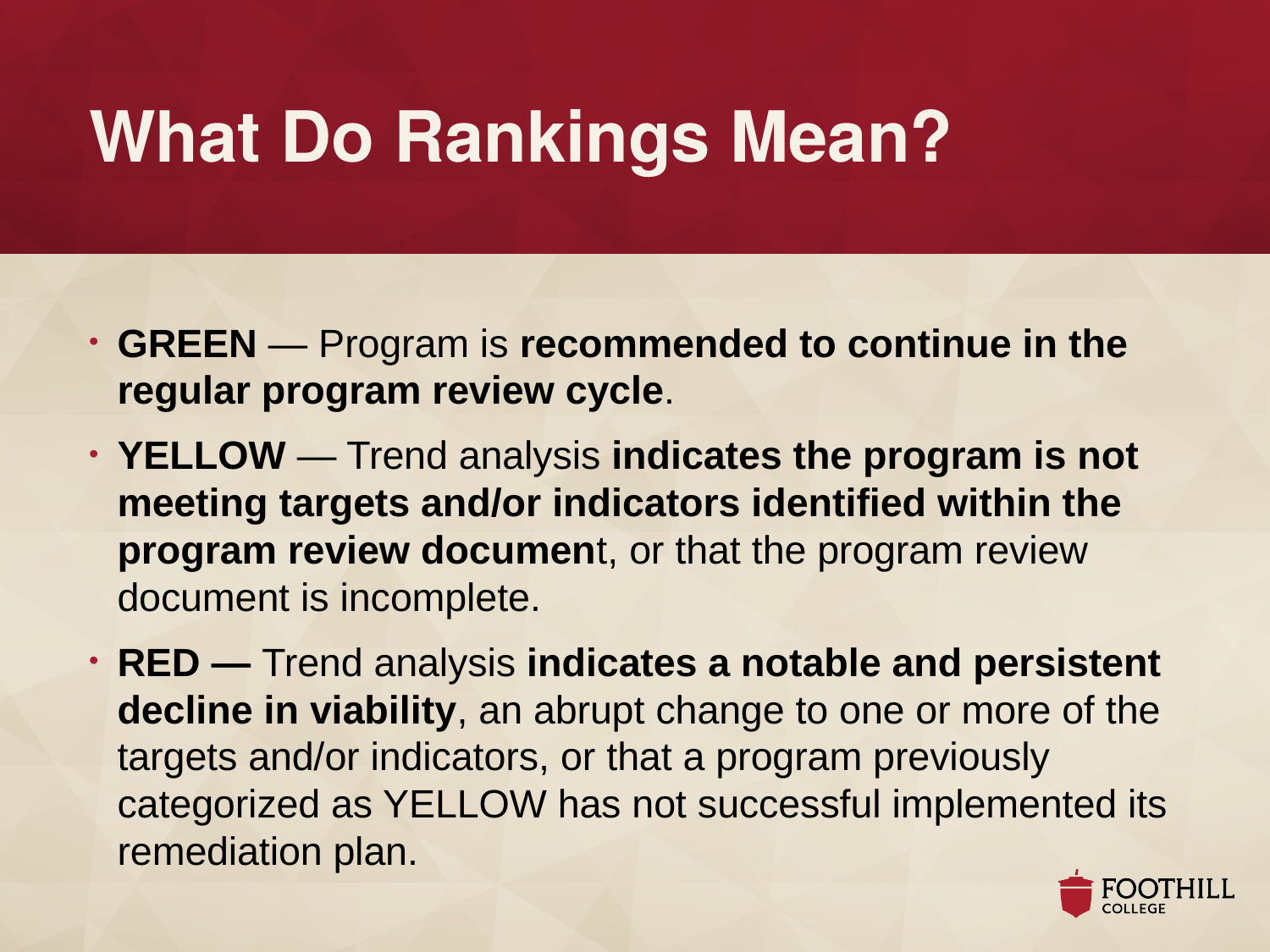

# What Do Rankings Mean?
GREEN — Program is recommended to continue in the regular program review cycle.
YELLOW — Trend analysis indicates the program is not meeting targets and/or indicators identified within the program review document, or that the program review document is incomplete.
RED — Trend analysis indicates a notable and persistent decline in viability, an abrupt change to one or more of the targets and/or indicators, or that a program previously categorized as YELLOW has not successful implemented its remediation plan.